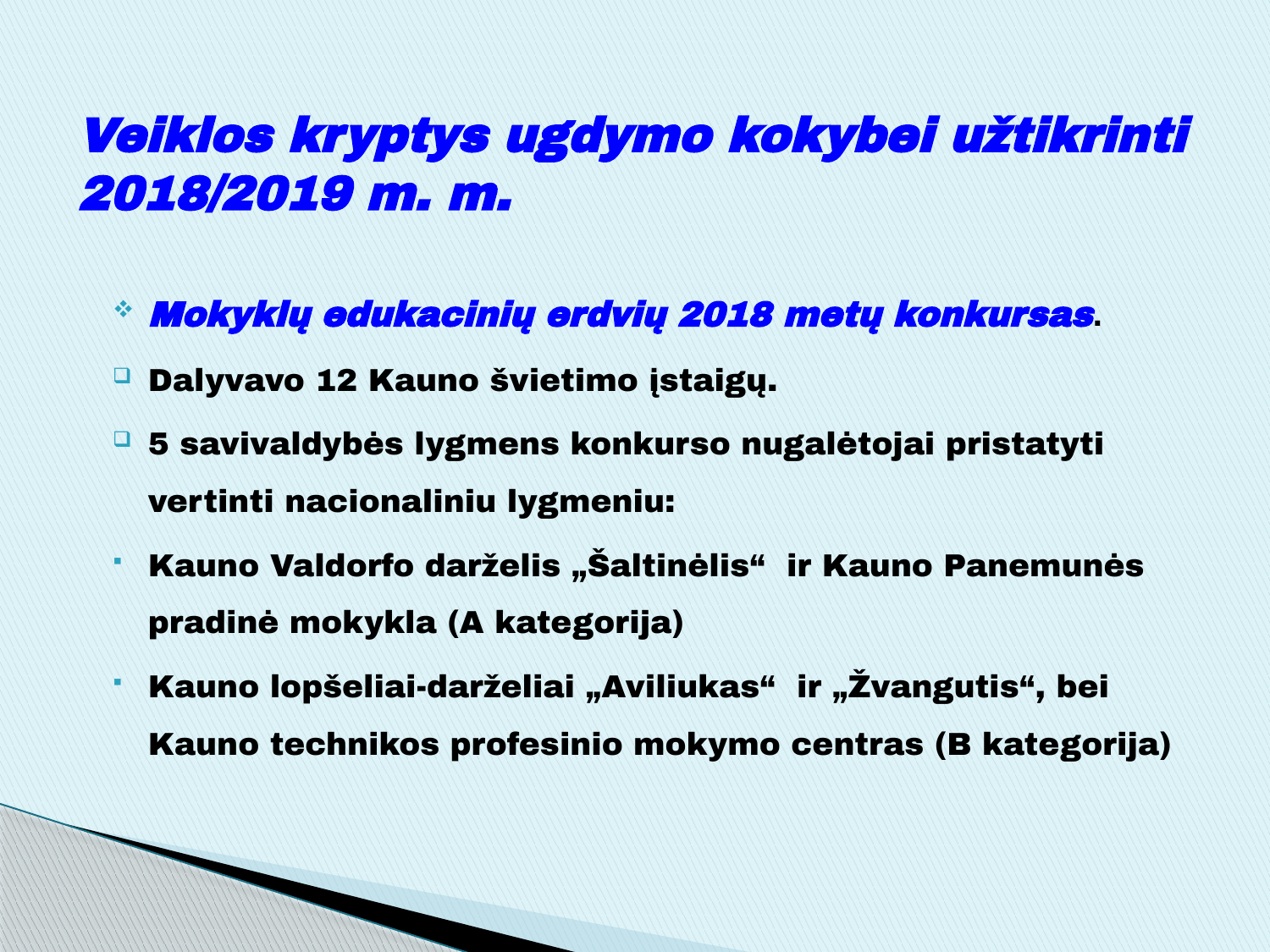

# Veiklos kryptys ugdymo kokybei užtikrinti 2018/2019 m. m.
Mokyklų edukacinių erdvių 2018 metų konkursas.
Dalyvavo 12 Kauno švietimo įstaigų.
5 savivaldybės lygmens konkurso nugalėtojai pristatyti vertinti nacionaliniu lygmeniu:
Kauno Valdorfo darželis „Šaltinėlis“  ir Kauno Panemunės pradinė mokykla (A kategorija)
Kauno lopšeliai-darželiai „Aviliukas“  ir „Žvangutis“, bei Kauno technikos profesinio mokymo centras (B kategorija)